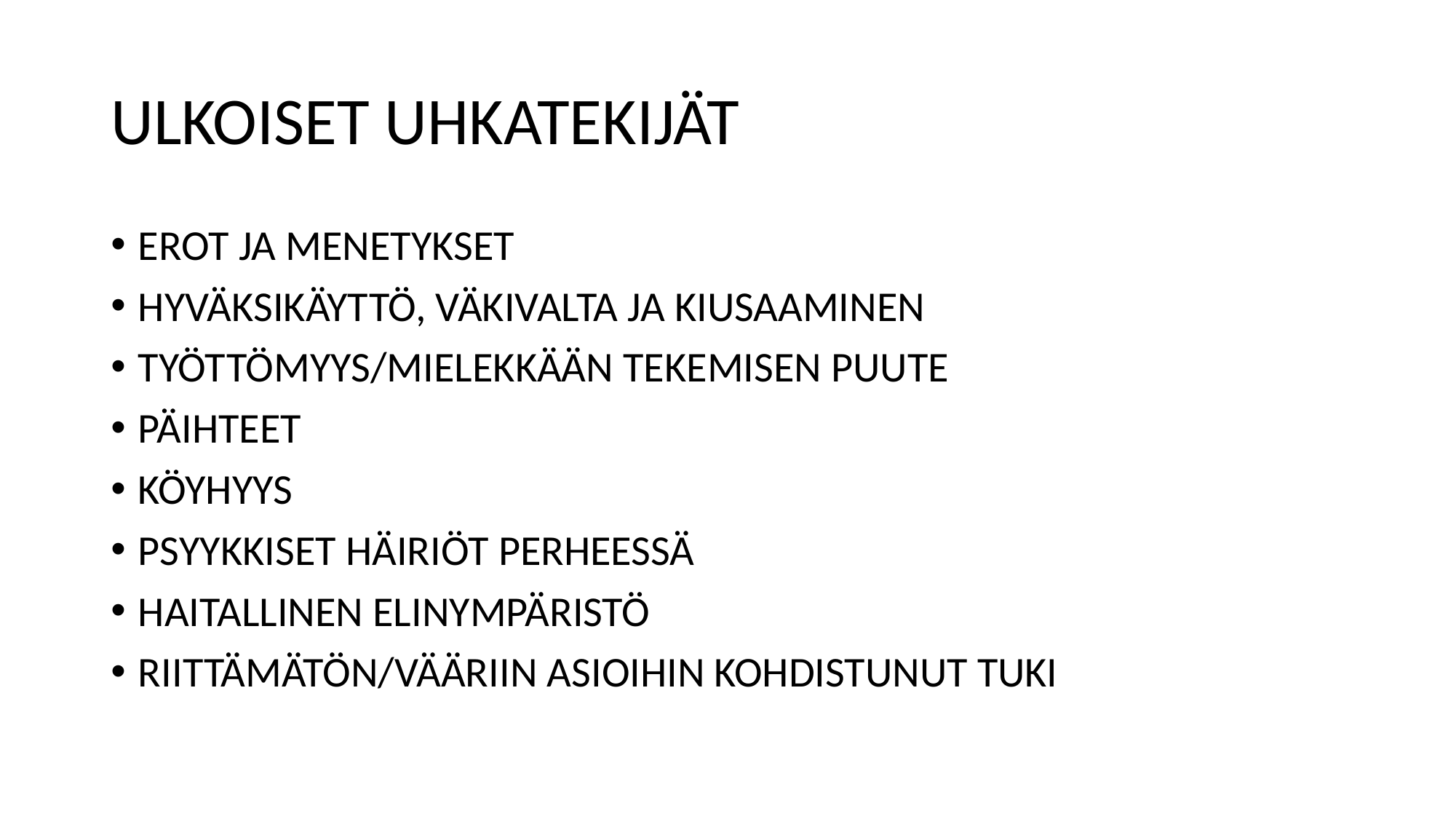

# ULKOISET UHKATEKIJÄT
EROT JA MENETYKSET
HYVÄKSIKÄYTTÖ, VÄKIVALTA JA KIUSAAMINEN
TYÖTTÖMYYS/MIELEKKÄÄN TEKEMISEN PUUTE
PÄIHTEET
KÖYHYYS
PSYYKKISET HÄIRIÖT PERHEESSÄ
HAITALLINEN ELINYMPÄRISTÖ
RIITTÄMÄTÖN/VÄÄRIIN ASIOIHIN KOHDISTUNUT TUKI